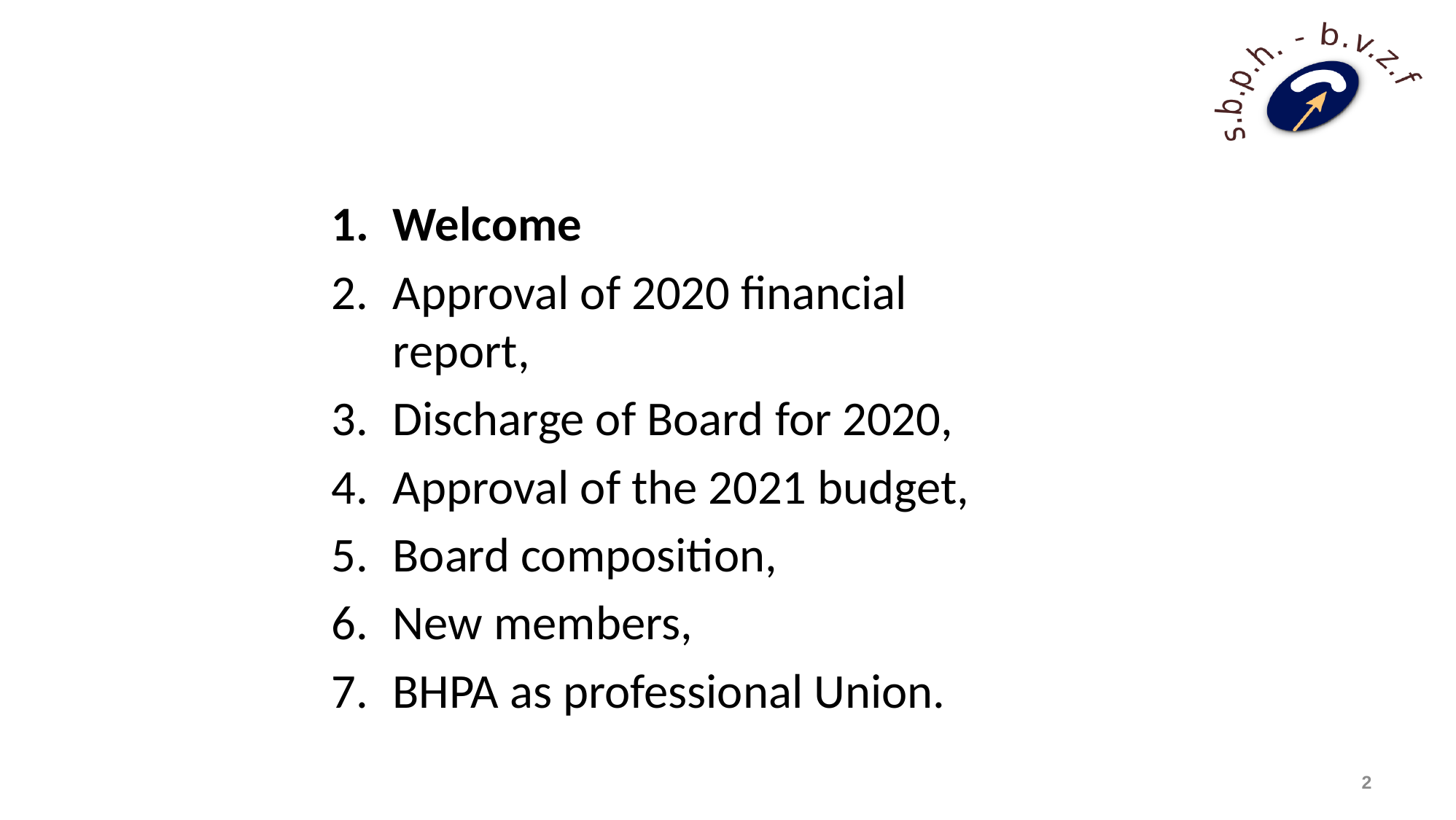

Welcome
Approval of 2020 financial report,
Discharge of Board for 2020,
Approval of the 2021 budget,
Board composition,
New members,
BHPA as professional Union.
2